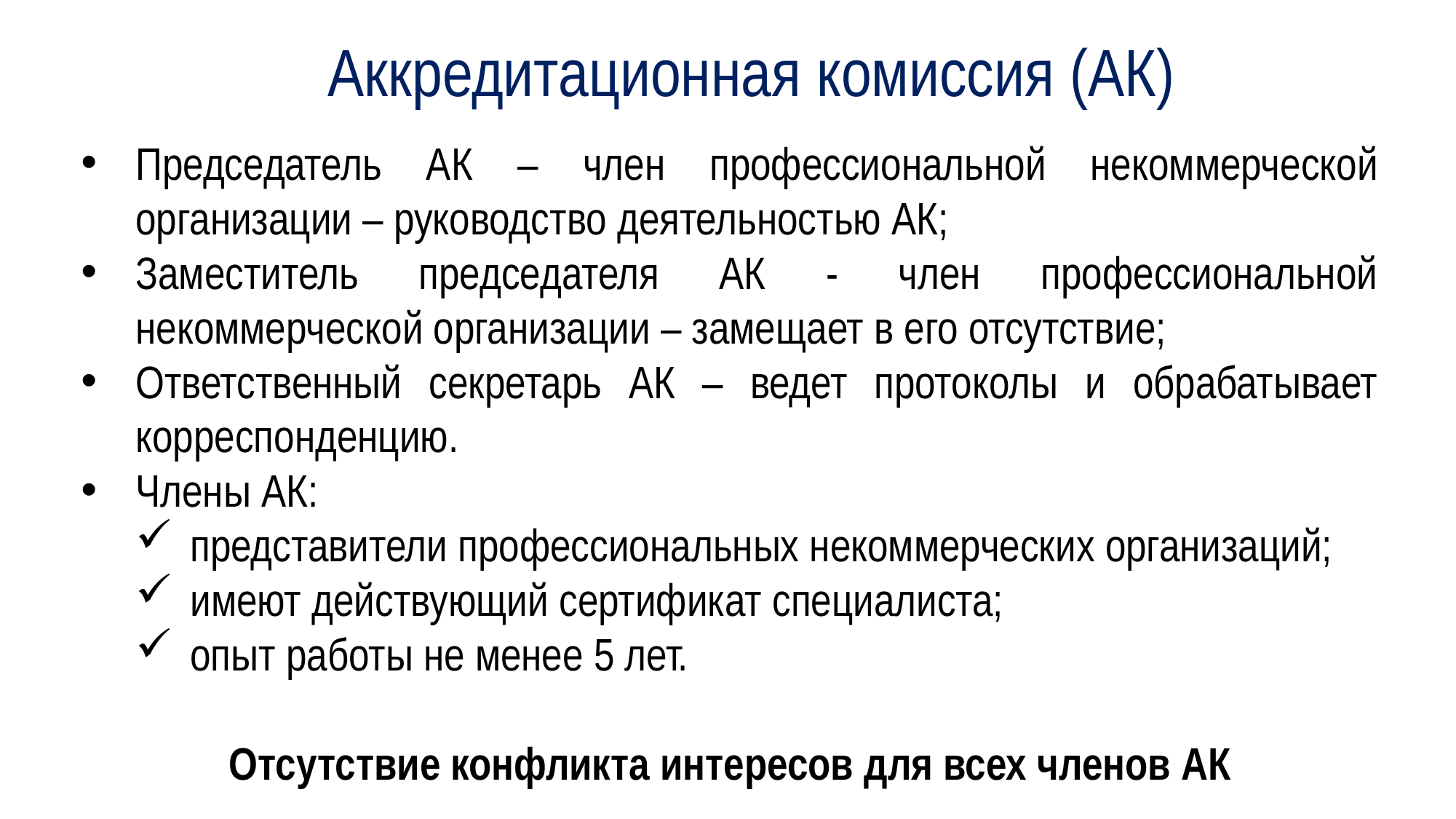

# Аккредитационная комиссия (АК)
Председатель АК – член профессиональной некоммерческой организации – руководство деятельностью АК;
Заместитель председателя АК - член профессиональной некоммерческой организации – замещает в его отсутствие;
Ответственный секретарь АК – ведет протоколы и обрабатывает корреспонденцию.
Члены АК:
представители профессиональных некоммерческих организаций;
имеют действующий сертификат специалиста;
опыт работы не менее 5 лет.

Отсутствие конфликта интересов для всех членов АК